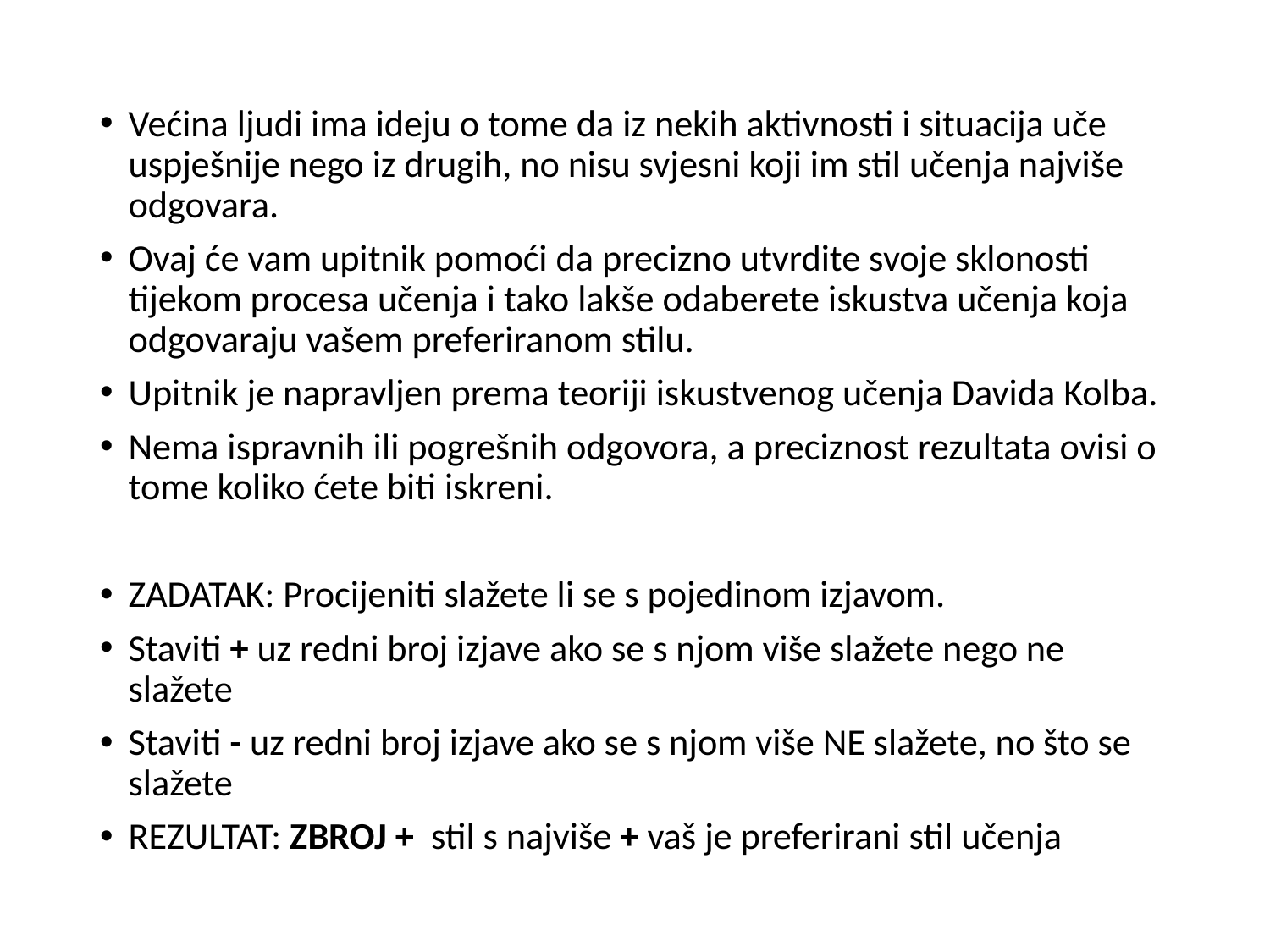

Većina ljudi ima ideju o tome da iz nekih aktivnosti i situacija uče uspješnije nego iz drugih, no nisu svjesni koji im stil učenja najviše odgovara.
Ovaj će vam upitnik pomoći da precizno utvrdite svoje sklonosti tijekom procesa učenja i tako lakše odaberete iskustva učenja koja odgovaraju vašem preferiranom stilu.
Upitnik je napravljen prema teoriji iskustvenog učenja Davida Kolba.
Nema ispravnih ili pogrešnih odgovora, a preciznost rezultata ovisi o tome koliko ćete biti iskreni.

ZADATAK: Procijeniti slažete li se s pojedinom izjavom.
Staviti + uz redni broj izjave ako se s njom više slažete nego ne slažete
Staviti - uz redni broj izjave ako se s njom više NE slažete, no što se slažete
REZULTAT: ZBROJ +  stil s najviše + vaš je preferirani stil učenja